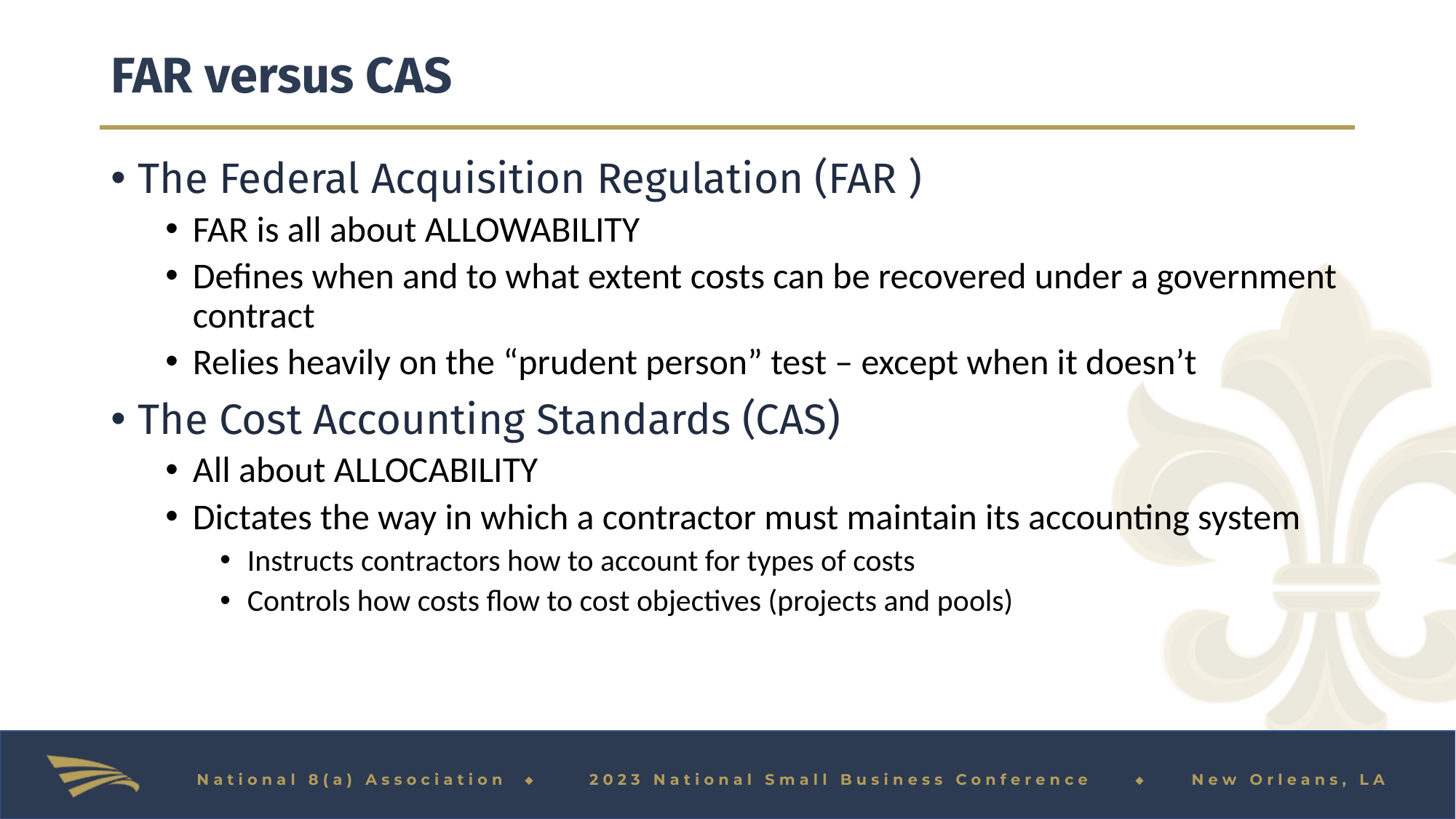

# FAR versus CAS
The Federal Acquisition Regulation (FAR )
FAR is all about ALLOWABILITY
Defines when and to what extent costs can be recovered under a government contract
Relies heavily on the “prudent person” test – except when it doesn’t
The Cost Accounting Standards (CAS)
All about ALLOCABILITY
Dictates the way in which a contractor must maintain its accounting system
Instructs contractors how to account for types of costs
Controls how costs flow to cost objectives (projects and pools)